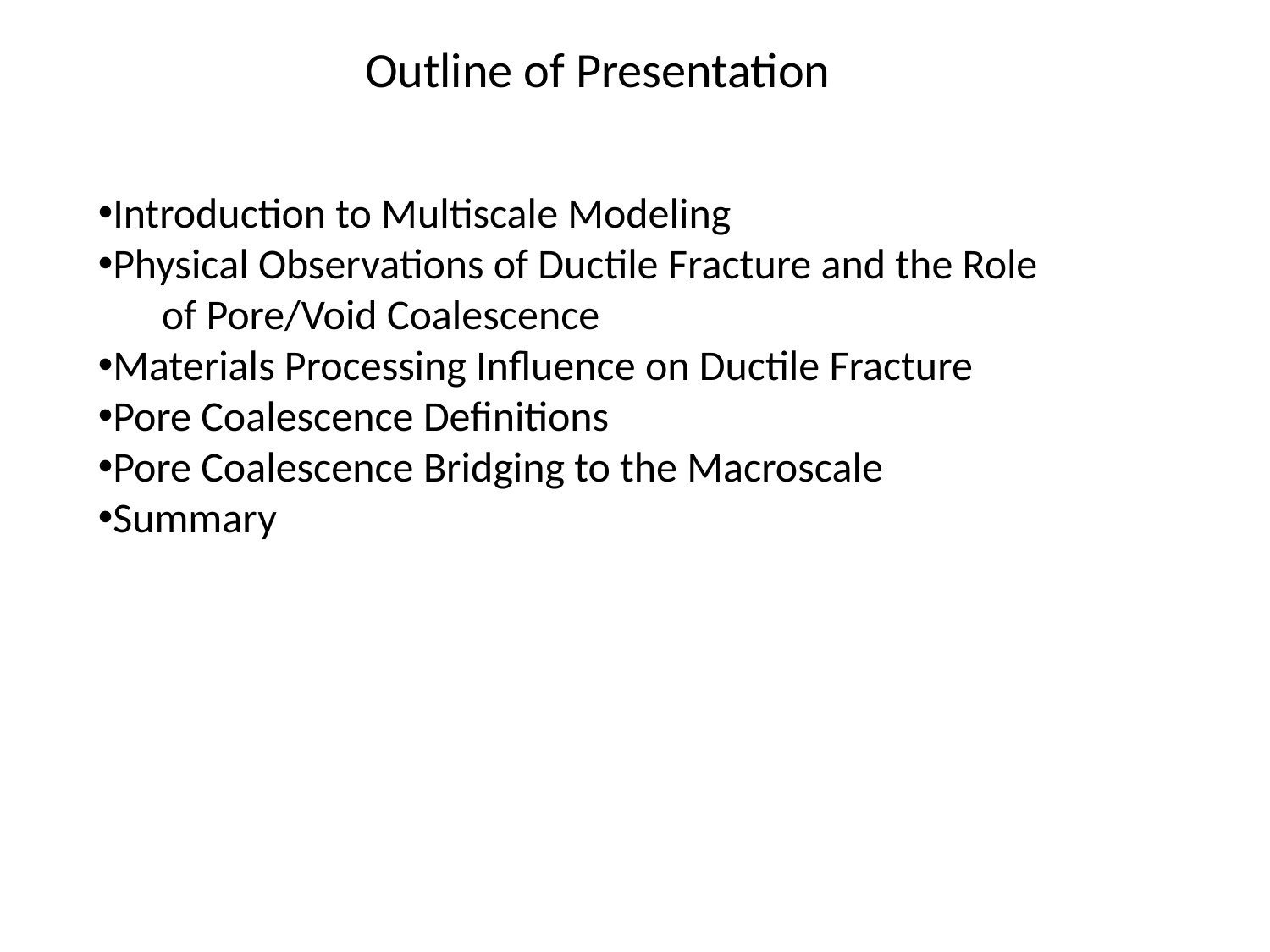

Outline of Presentation
Introduction to Multiscale Modeling
Physical Observations of Ductile Fracture and the Role
of Pore/Void Coalescence
Materials Processing Influence on Ductile Fracture
Pore Coalescence Definitions
Pore Coalescence Bridging to the Macroscale
Summary